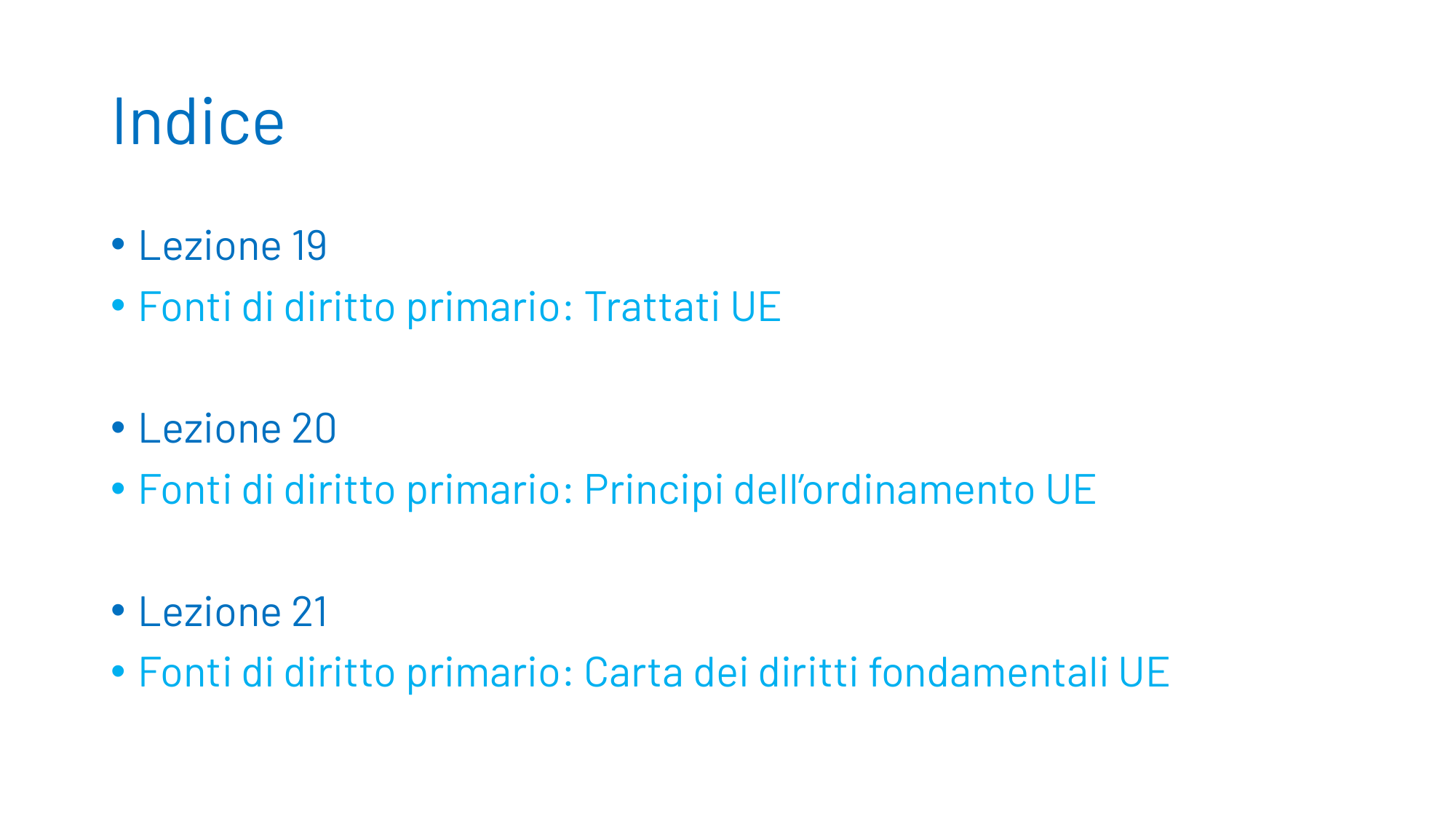

# Indice
Lezione 19
Fonti di diritto primario: Trattati UE

Lezione 20
Fonti di diritto primario: Principi dell’ordinamento UE

Lezione 21
Fonti di diritto primario: Carta dei diritti fondamentali UE